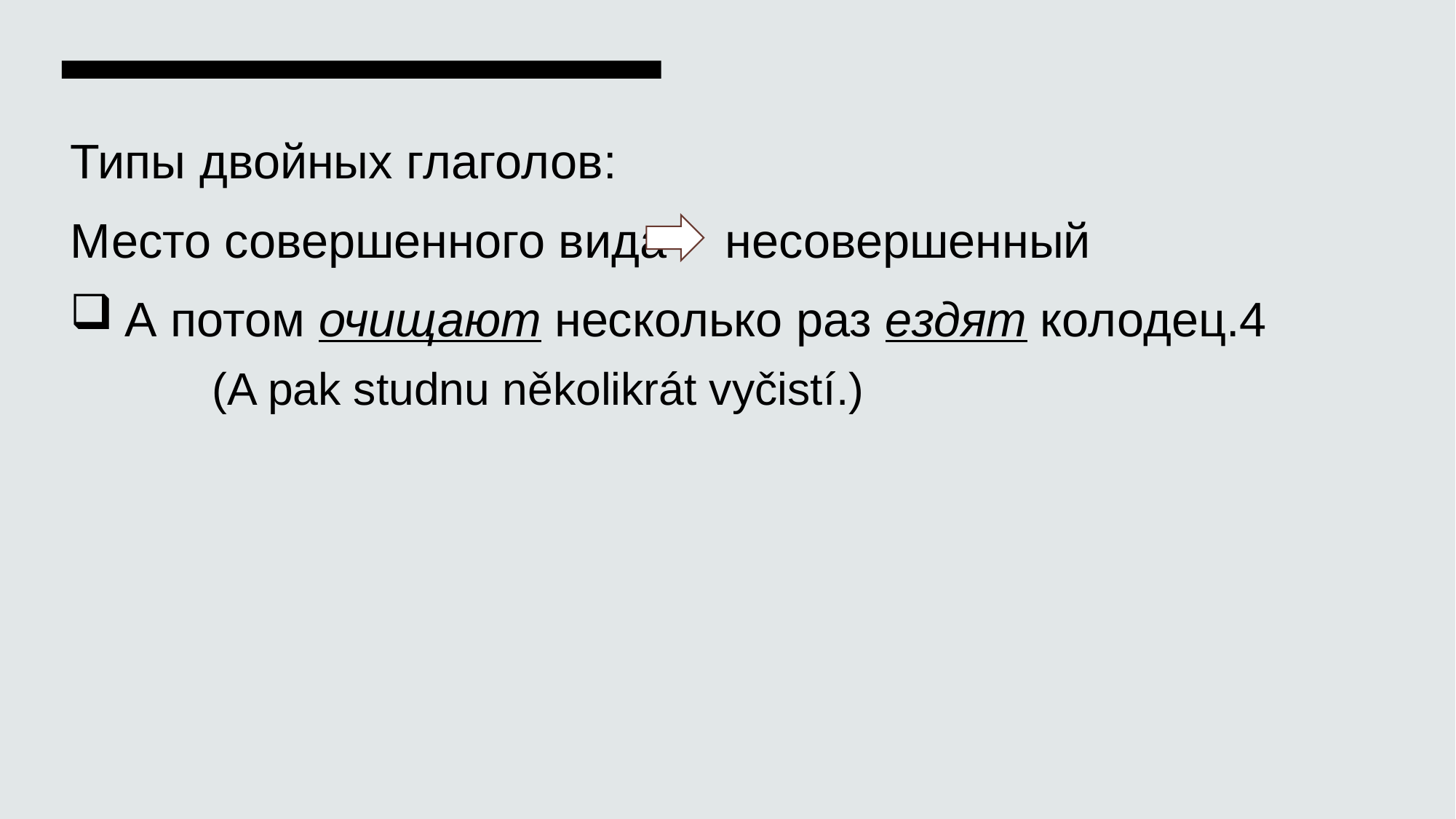

Типы двойных глаголов:
Место совершенного вида	несовершенный
А потом очищают несколько раз ездят колодец.4
	(A pak studnu několikrát vyčistí.)